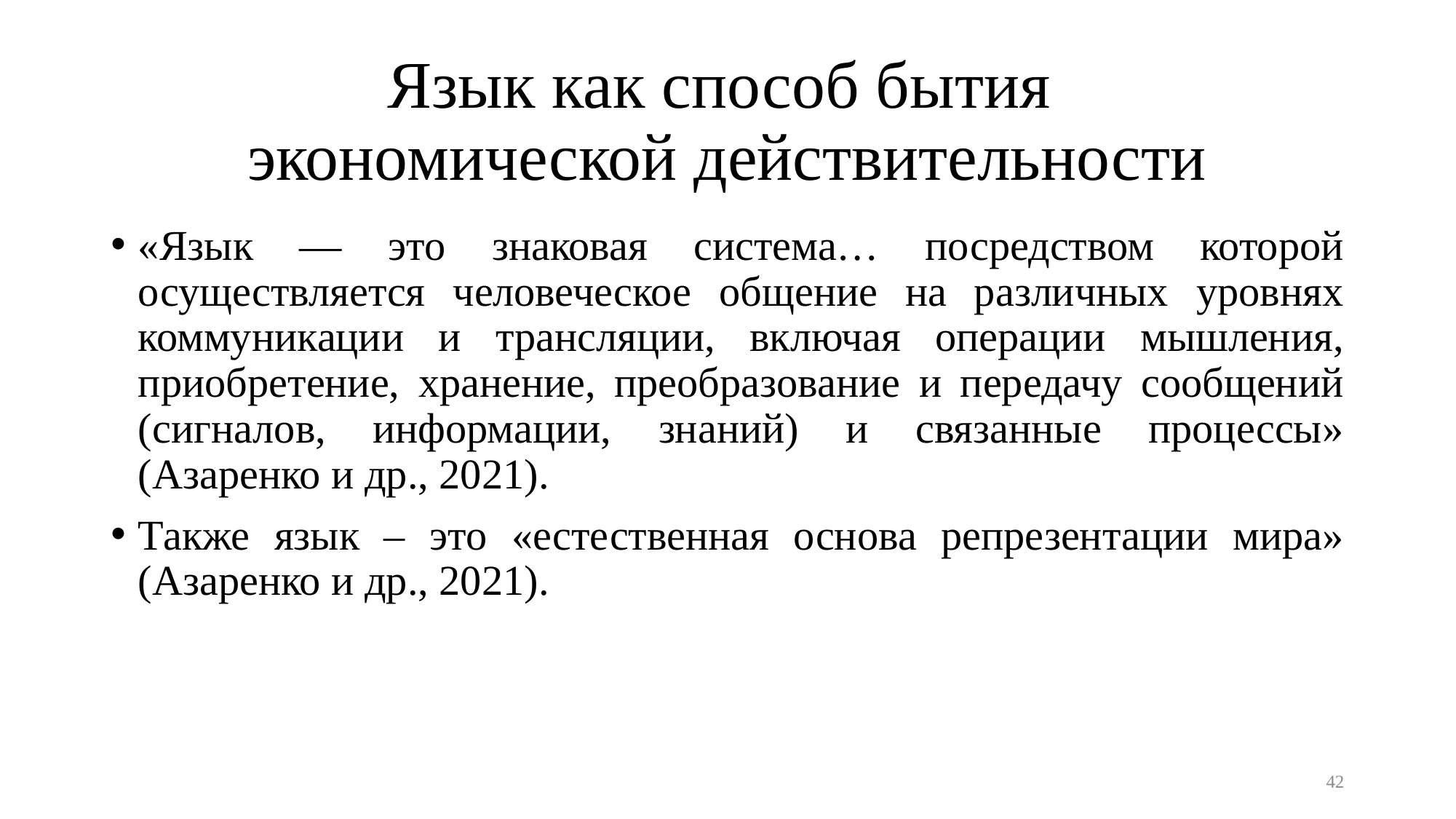

# Язык как способ бытия экономической действительности
«Язык — это знаковая система… посредством которой осуществляется человеческое общение на различных уровнях коммуникации и трансляции, включая операции мышления, приобретение, хранение, преобразование и передачу сообщений (сигналов, информации, знаний) и связанные процессы» (Азаренко и др., 2021).
Также язык – это «естественная основа репрезентации мира» (Азаренко и др., 2021).
42